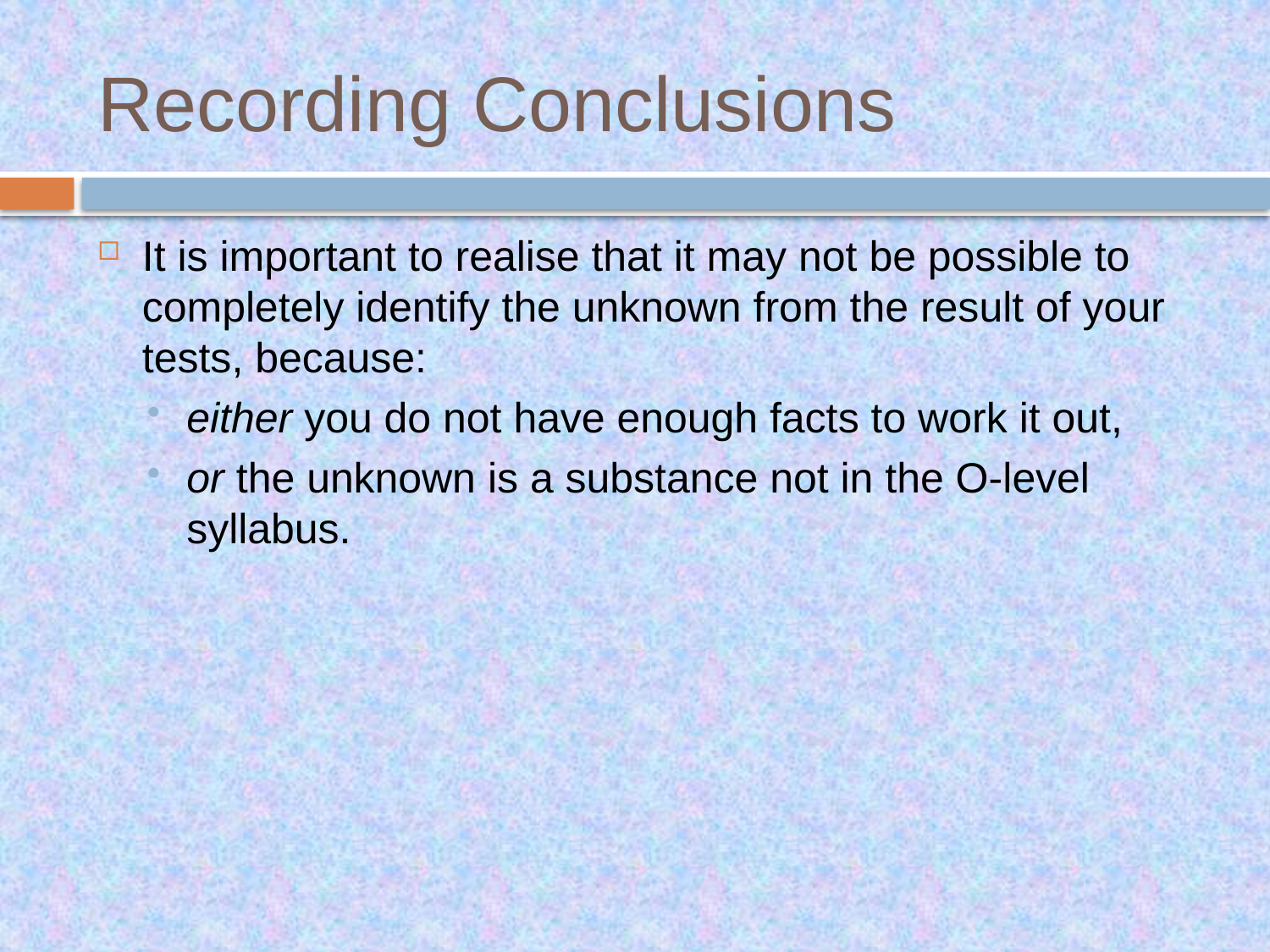

# Recording Conclusions
It is important to realise that it may not be possible to completely identify the unknown from the result of your tests, because:
either you do not have enough facts to work it out,
or the unknown is a substance not in the O-level syllabus.